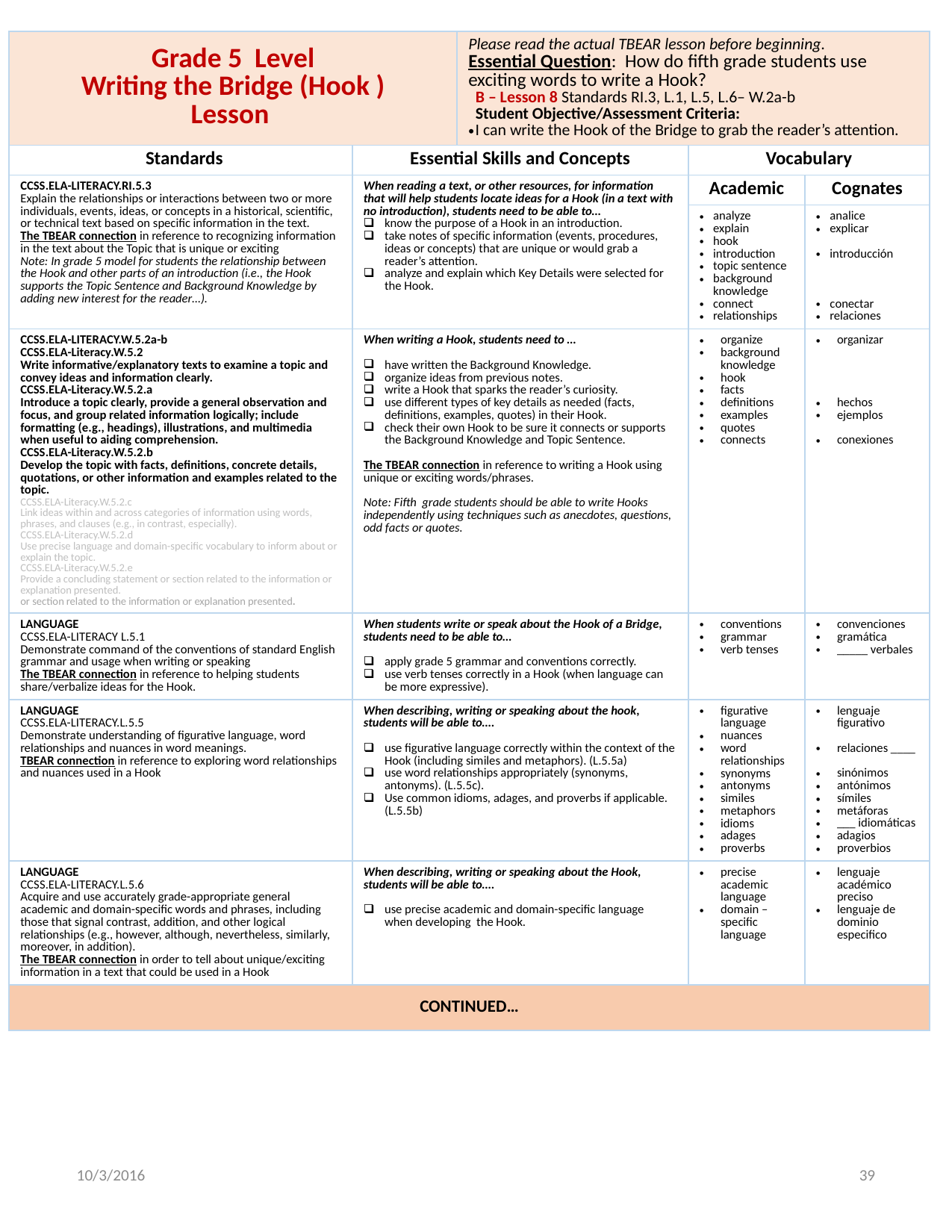

| Grade 5 Level Writing the Bridge (Hook ) Lesson |  | Please read the actual TBEAR lesson before beginning. Essential Question: How do fifth grade students use exciting words to write a Hook? B – Lesson 8 Standards RI.3, L.1, L.5, L.6– W.2a-b Student Objective/Assessment Criteria: I can write the Hook of the Bridge to grab the reader’s attention. |  |  |
| --- | --- | --- | --- | --- |
| Standards | Essential Skills and Concepts |  | Vocabulary |  |
| CCSS.ELA-LITERACY.RI.5.3 Explain the relationships or interactions between two or more individuals, events, ideas, or concepts in a historical, scientific, or technical text based on specific information in the text. The TBEAR connection in reference to recognizing information in the text about the Topic that is unique or exciting Note: In grade 5 model for students the relationship between the Hook and other parts of an introduction (i.e., the Hook supports the Topic Sentence and Background Knowledge by adding new interest for the reader…). | When reading a text, or other resources, for information that will help students locate ideas for a Hook (in a text with no introduction), students need to be able to… know the purpose of a Hook in an introduction. take notes of specific information (events, procedures, ideas or concepts) that are unique or would grab a reader’s attention. analyze and explain which Key Details were selected for the Hook. |  | Academic | Cognates |
|  |  |  | analyze explain hook introduction topic sentence background knowledge connect relationships | analice explicar introducción conectar relaciones |
| CCSS.ELA-LITERACY.W.5.2a-b CCSS.ELA-Literacy.W.5.2 Write informative/explanatory texts to examine a topic and convey ideas and information clearly. CCSS.ELA-Literacy.W.5.2.a Introduce a topic clearly, provide a general observation and focus, and group related information logically; include formatting (e.g., headings), illustrations, and multimedia when useful to aiding comprehension. CCSS.ELA-Literacy.W.5.2.b Develop the topic with facts, definitions, concrete details, quotations, or other information and examples related to the topic. CCSS.ELA-Literacy.W.5.2.c Link ideas within and across categories of information using words, phrases, and clauses (e.g., in contrast, especially). CCSS.ELA-Literacy.W.5.2.d Use precise language and domain-specific vocabulary to inform about or explain the topic. CCSS.ELA-Literacy.W.5.2.e Provide a concluding statement or section related to the information or explanation presented. or section related to the information or explanation presented. | When writing a Hook, students need to … have written the Background Knowledge. organize ideas from previous notes. write a Hook that sparks the reader’s curiosity. use different types of key details as needed (facts, definitions, examples, quotes) in their Hook. check their own Hook to be sure it connects or supports the Background Knowledge and Topic Sentence. The TBEAR connection in reference to writing a Hook using unique or exciting words/phrases. Note: Fifth grade students should be able to write Hooks independently using techniques such as anecdotes, questions, odd facts or quotes. |  | organize background knowledge hook facts definitions examples quotes connects | organizar hechos ejemplos conexiones |
| LANGUAGE CCSS.ELA-LITERACY L.5.1 Demonstrate command of the conventions of standard English grammar and usage when writing or speaking The TBEAR connection in reference to helping students share/verbalize ideas for the Hook. | When students write or speak about the Hook of a Bridge, students need to be able to… apply grade 5 grammar and conventions correctly. use verb tenses correctly in a Hook (when language can be more expressive). |  | conventions grammar verb tenses | convenciones gramática \_\_\_\_\_ verbales |
| LANGUAGE CCSS.ELA-LITERACY.L.5.5 Demonstrate understanding of figurative language, word relationships and nuances in word meanings. TBEAR connection in reference to exploring word relationships and nuances used in a Hook | When describing, writing or speaking about the hook, students will be able to…. use figurative language correctly within the context of the Hook (including similes and metaphors). (L.5.5a) use word relationships appropriately (synonyms, antonyms). (L.5.5c). Use common idioms, adages, and proverbs if applicable. (L.5.5b) |  | figurative language nuances word relationships synonyms antonyms similes metaphors idioms adages proverbs | lenguaje figurativo relaciones \_\_\_\_ sinónimos antónimos símiles metáforas \_\_\_ idiomáticas adagios proverbios |
| LANGUAGE CCSS.ELA-LITERACY.L.5.6 Acquire and use accurately grade-appropriate general academic and domain-specific words and phrases, including those that signal contrast, addition, and other logical relationships (e.g., however, although, nevertheless, similarly, moreover, in addition). The TBEAR connection in order to tell about unique/exciting information in a text that could be used in a Hook | When describing, writing or speaking about the Hook, students will be able to…. use precise academic and domain-specific language when developing the Hook. |  | precise academic language domain –specific language | lenguaje académico preciso lenguaje de dominio especifico |
| CONTINUED… |  |  |  |  |
10/3/2016
39